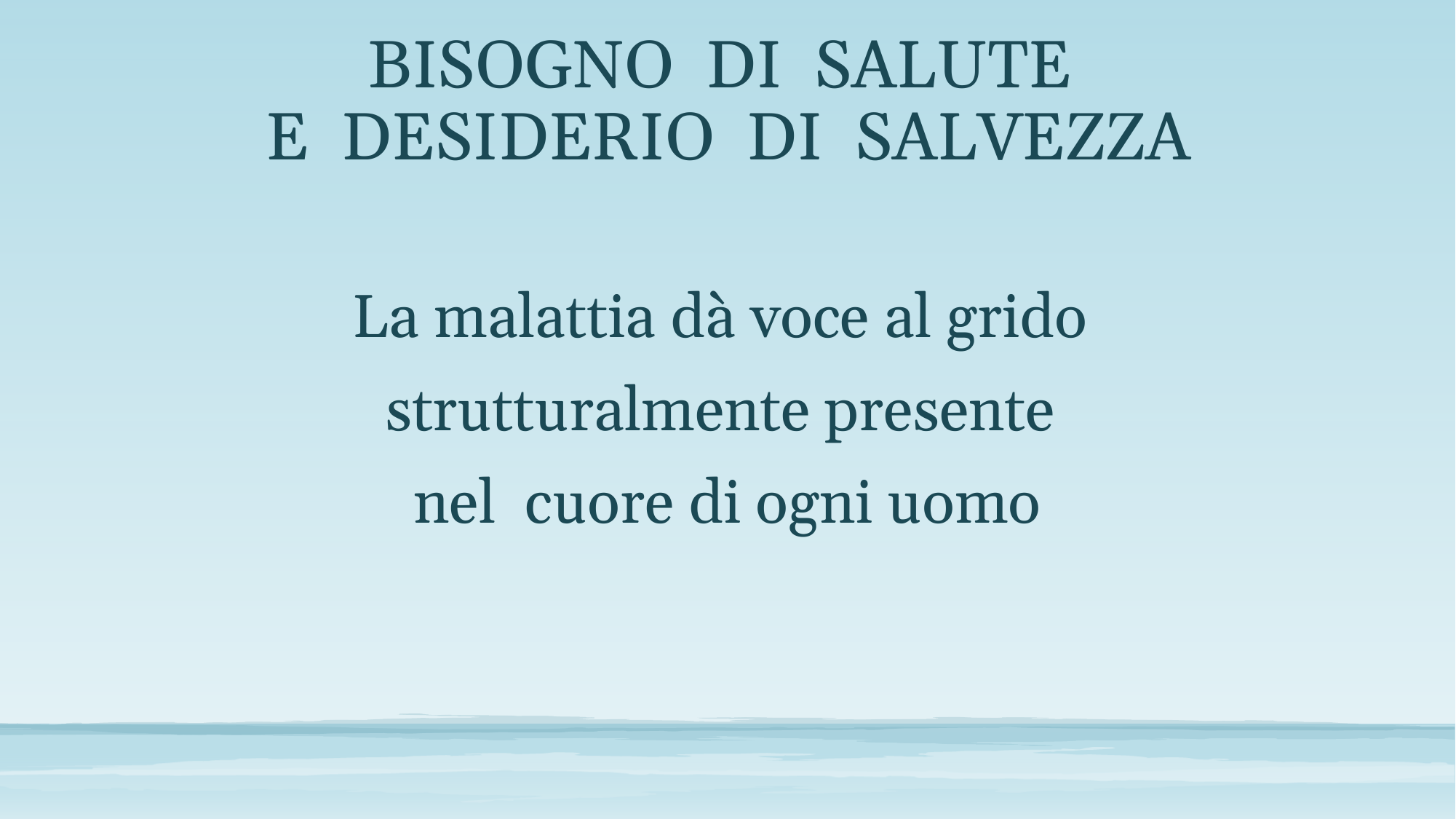

BISOGNO  DI  SALUTE
E  DESIDERIO  DI  SALVEZZA
La malattia dà voce al grido
strutturalmente presente
nel  cuore di ogni uomo